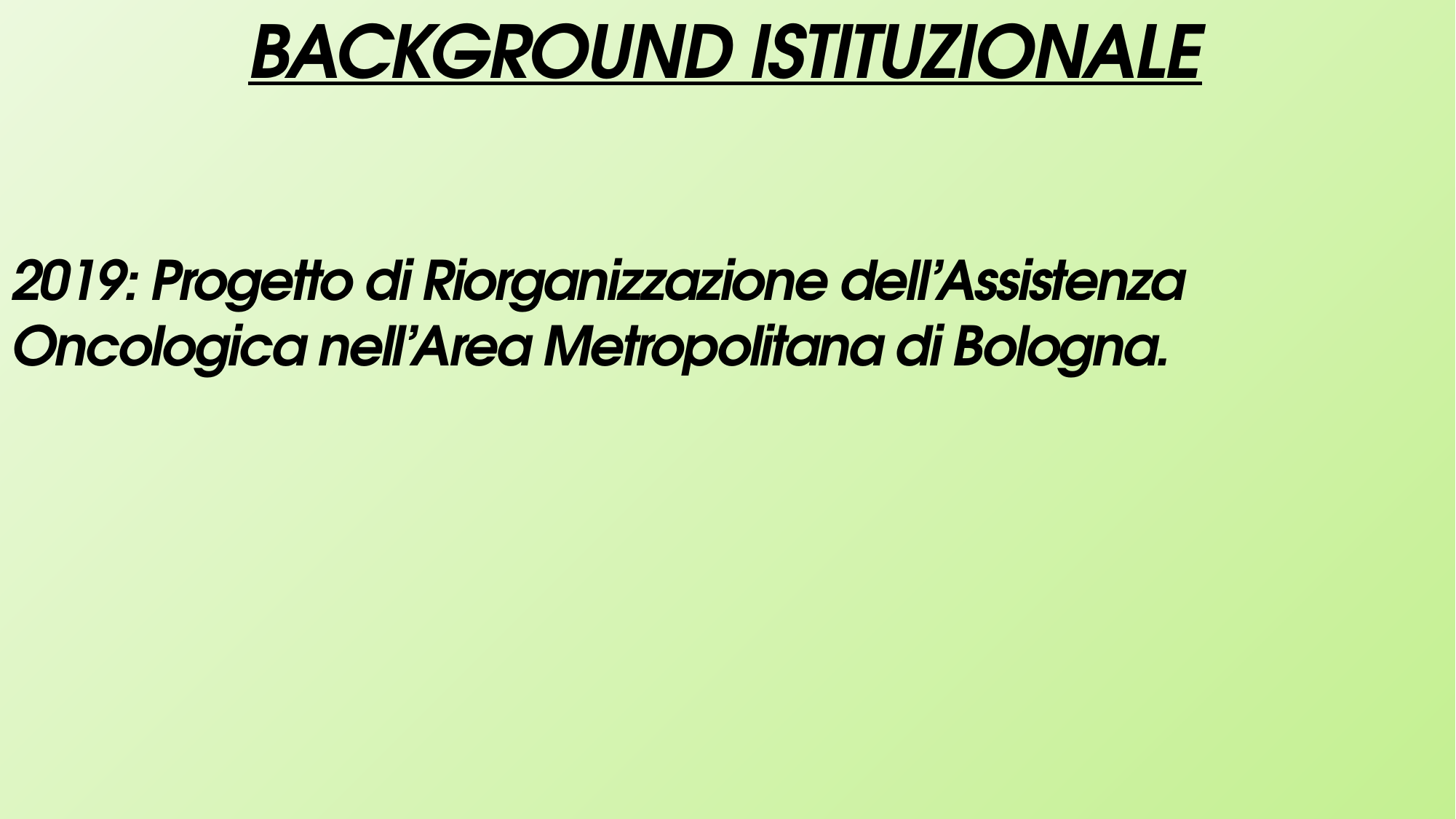

BACKGROUND ISTITUZIONALE
2019: Progetto di Riorganizzazione dell’Assistenza Oncologica nell’Area Metropolitana di Bologna.